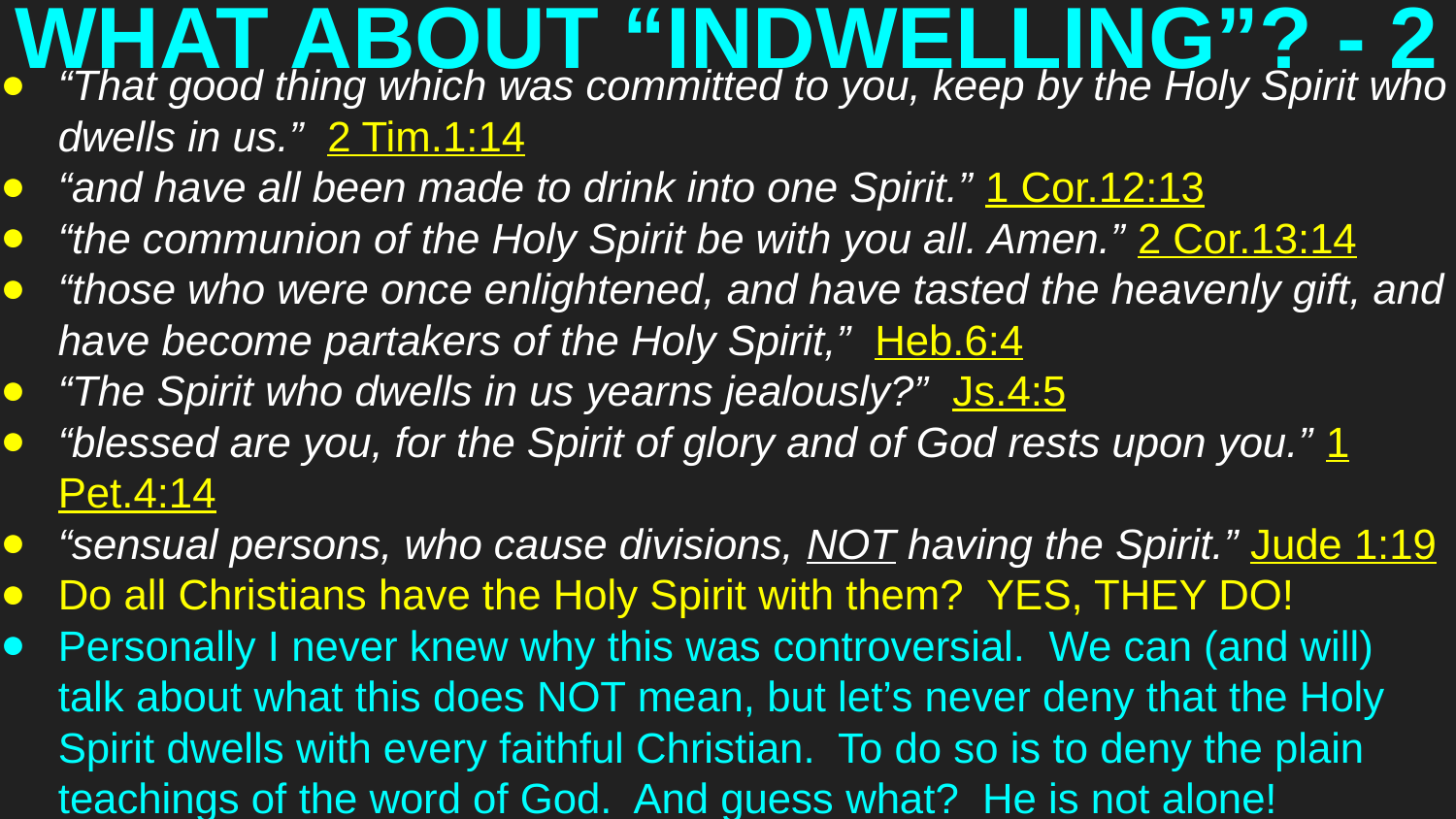

# WHAT ABOUT “INDWELLING”? - 2
“That good thing which was committed to you, keep by the Holy Spirit who dwells in us.”  2 Tim.1:14
“and have all been made to drink into one Spirit.” 1 Cor.12:13
“the communion of the Holy Spirit be with you all. Amen.” 2 Cor.13:14
“those who were once enlightened, and have tasted the heavenly gift, and have become partakers of the Holy Spirit,”  Heb.6:4
“The Spirit who dwells in us yearns jealously?”  Js.4:5
“blessed are you, for the Spirit of glory and of God rests upon you.” 1 Pet.4:14
“sensual persons, who cause divisions, NOT having the Spirit.” Jude 1:19
Do all Christians have the Holy Spirit with them?  YES, THEY DO!
Personally I never knew why this was controversial.  We can (and will) talk about what this does NOT mean, but let’s never deny that the Holy Spirit dwells with every faithful Christian.  To do so is to deny the plain teachings of the word of God.  And guess what?  He is not alone!